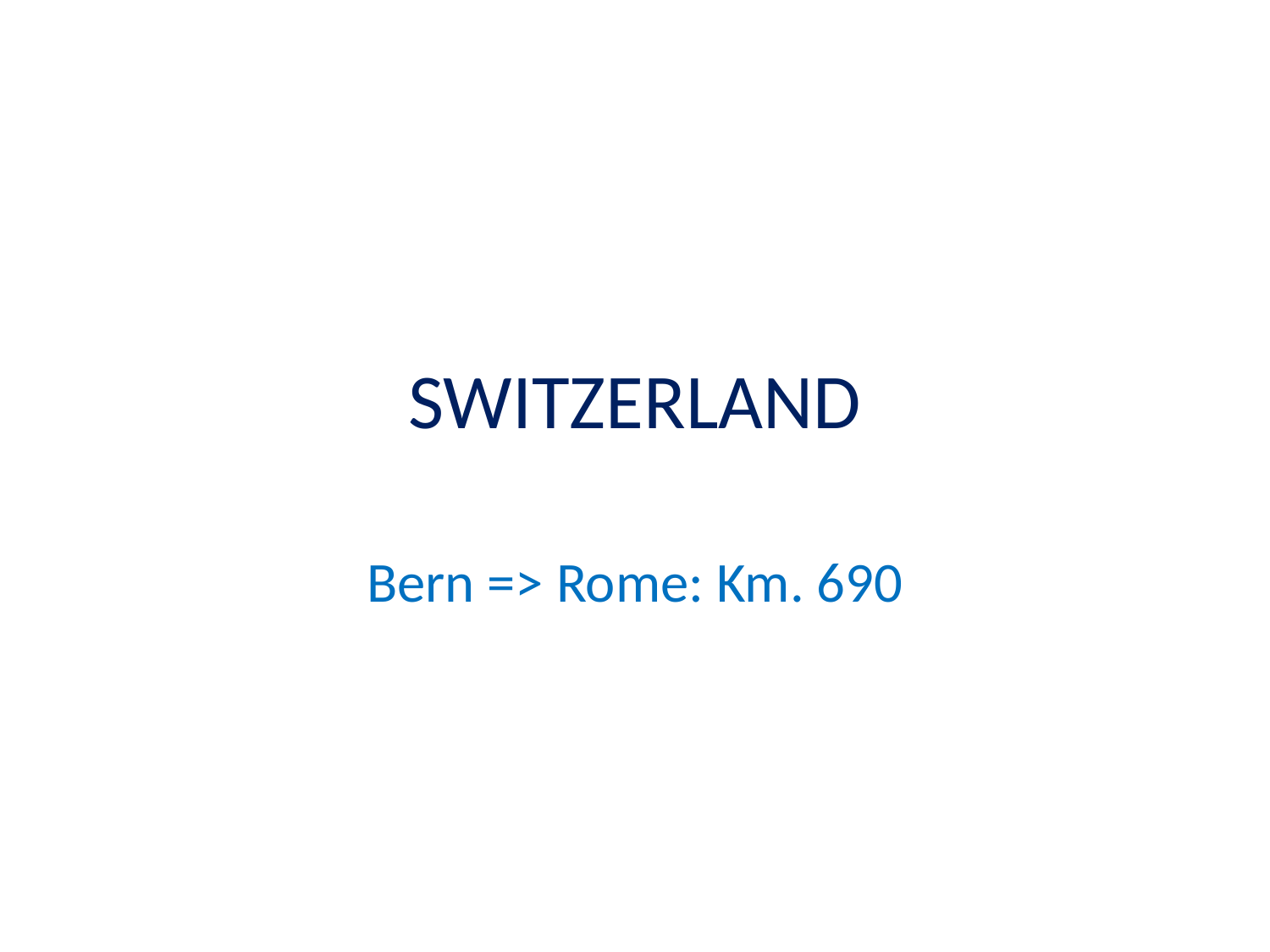

# SWITZERLAND
Bern => Rome: Km. 690